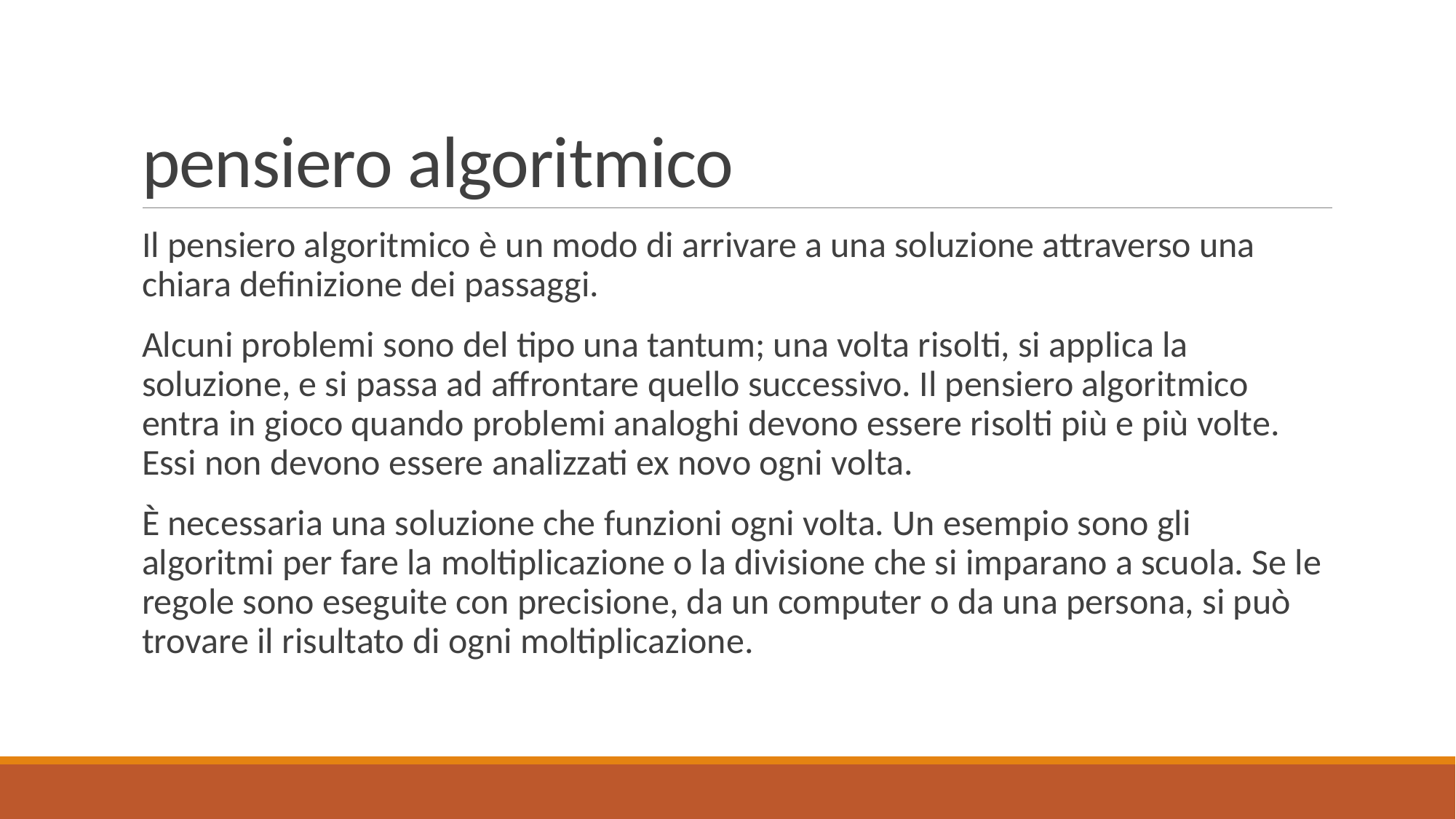

# pensiero algoritmico
Il pensiero algoritmico è un modo di arrivare a una soluzione attraverso una chiara definizione dei passaggi.
Alcuni problemi sono del tipo una tantum; una volta risolti, si applica la soluzione, e si passa ad affrontare quello successivo. Il pensiero algoritmico entra in gioco quando problemi analoghi devono essere risolti più e più volte. Essi non devono essere analizzati ex novo ogni volta.
È necessaria una soluzione che funzioni ogni volta. Un esempio sono gli algoritmi per fare la moltiplicazione o la divisione che si imparano a scuola. Se le regole sono eseguite con precisione, da un computer o da una persona, si può trovare il risultato di ogni moltiplicazione.